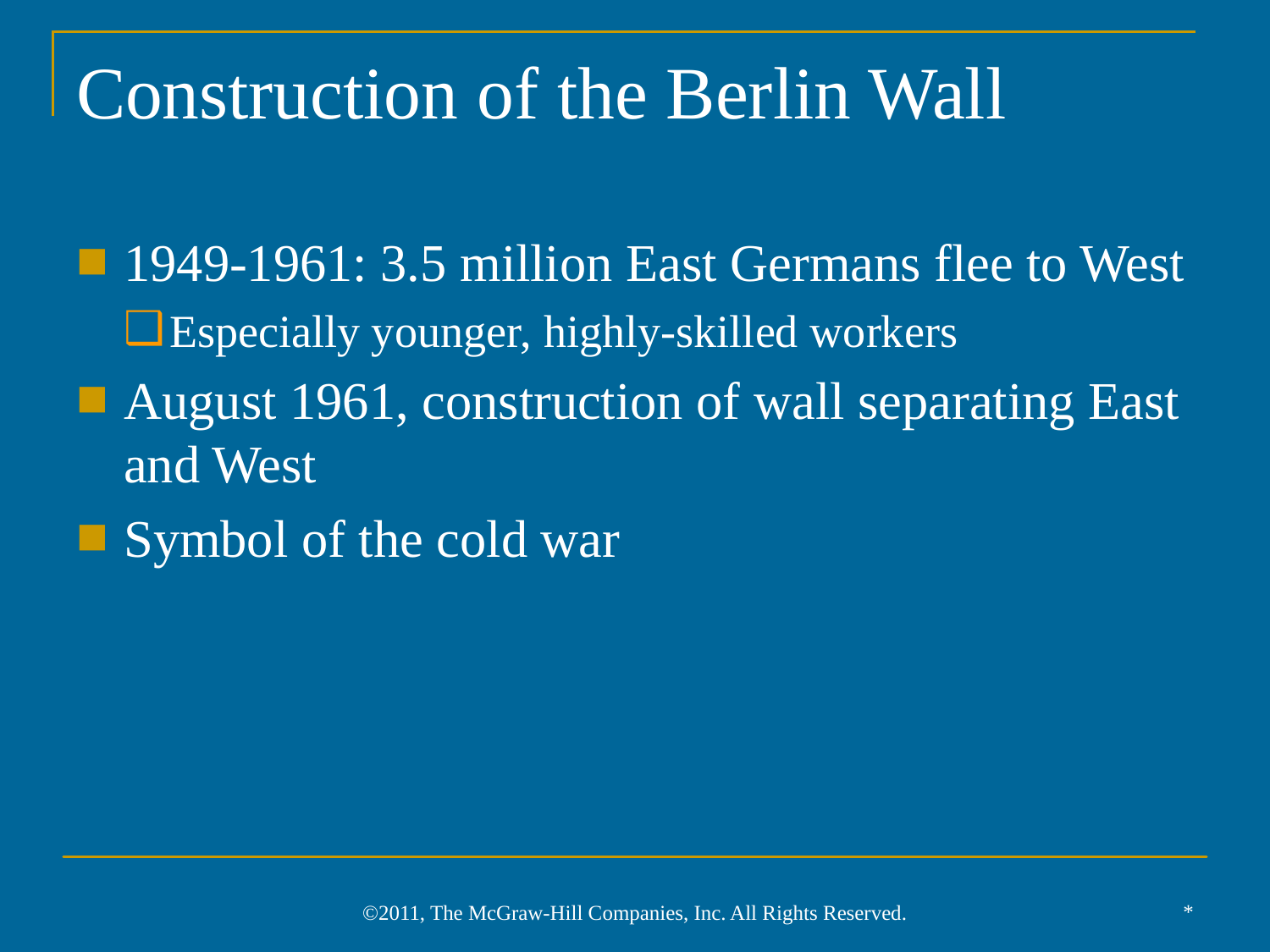

# Construction of the Berlin Wall
1949-1961: 3.5 million East Germans flee to West
Especially younger, highly-skilled workers
August 1961, construction of wall separating East and West
Symbol of the cold war
*
©2011, The McGraw-Hill Companies, Inc. All Rights Reserved.